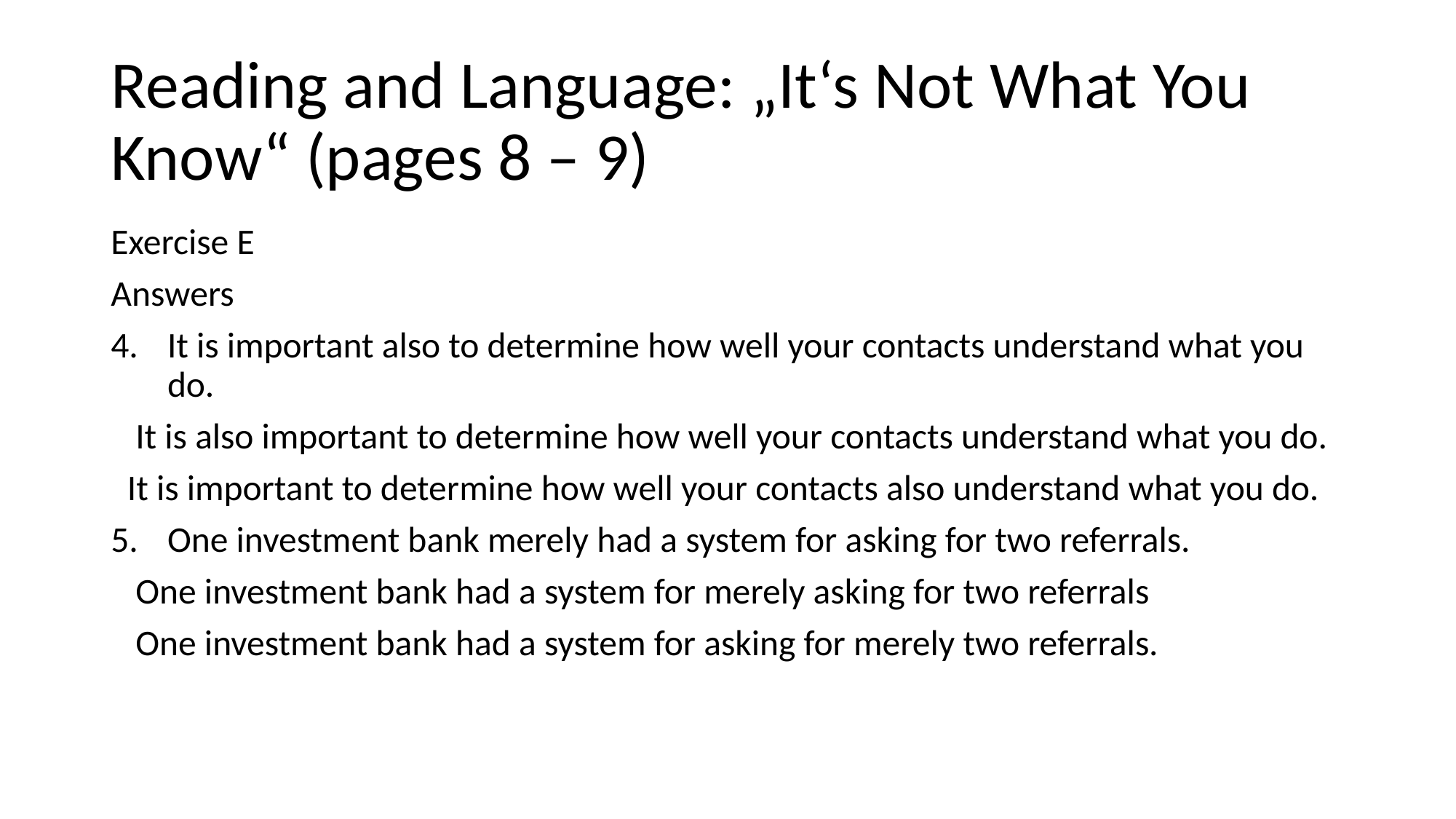

# Reading and Language: „It‘s Not What You Know“ (pages 8 – 9)
Exercise E
Answers
It is important also to determine how well your contacts understand what you do.
   It is also important to determine how well your contacts understand what you do.
  It is important to determine how well your contacts also understand what you do.
One investment bank merely had a system for asking for two referrals.
   One investment bank had a system for merely asking for two referrals
   One investment bank had a system for asking for merely two referrals.